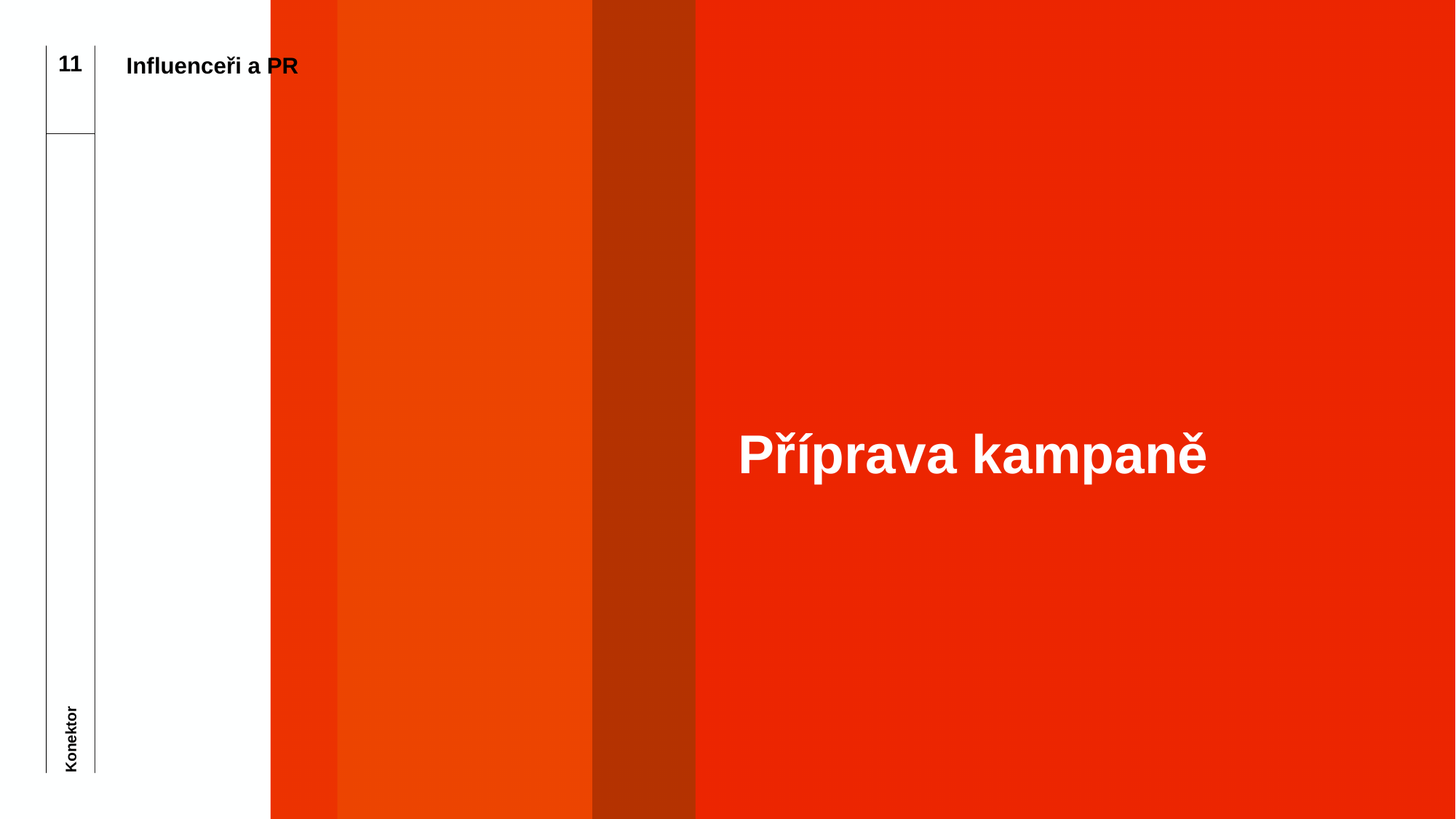

11
Influenceři a PR
# Příprava kampaně